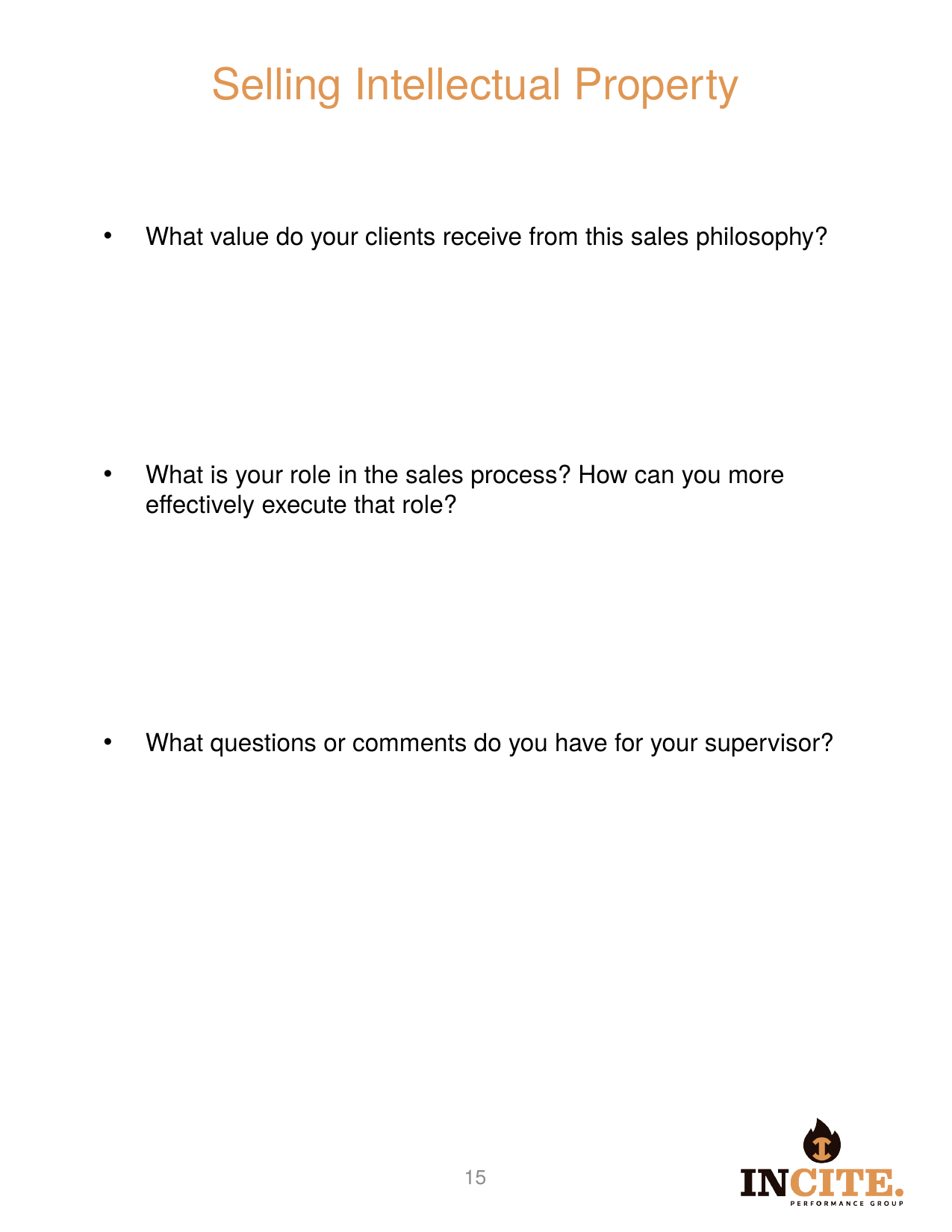

Selling Intellectual Property
What value do your clients receive from this sales philosophy?

What is your role in the sales process? How can you more effectively execute that role?

What questions or comments do you have for your supervisor?

15